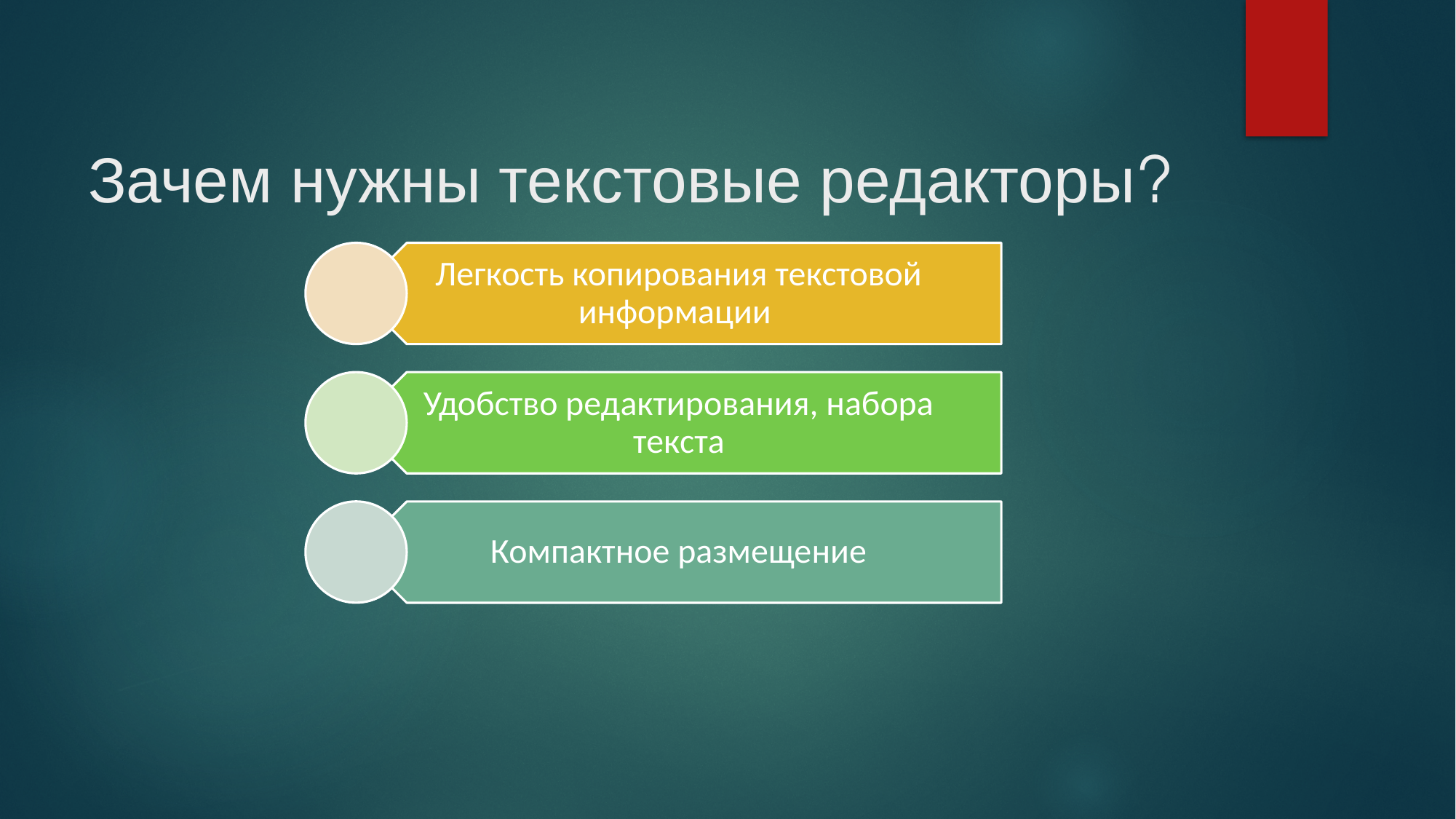

# Зачем нужны текстовые редакторы?
Легкость копирования текстовой информации
Удобство редактирования, набора текста
Компактное размещение